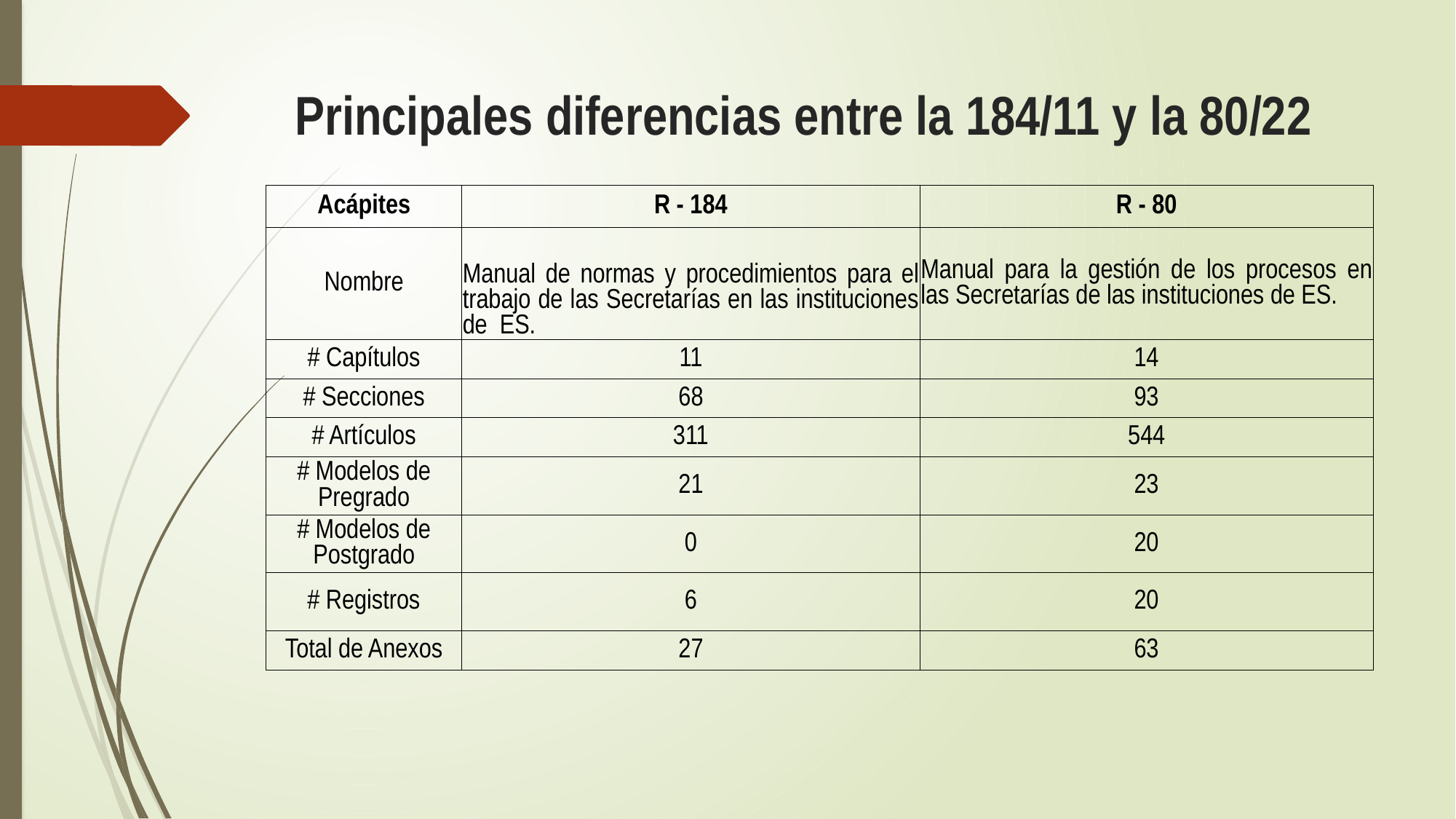

# Principales diferencias entre la 184/11 y la 80/22
| Acápites | R - 184 | R - 80 |
| --- | --- | --- |
| Nombre | Manual de normas y procedimientos para el trabajo de las Secretarías en las instituciones de ES. | Manual para la gestión de los procesos en las Secretarías de las instituciones de ES. |
| # Capítulos | 11 | 14 |
| # Secciones | 68 | 93 |
| # Artículos | 311 | 544 |
| # Modelos de Pregrado | 21 | 23 |
| # Modelos de Postgrado | 0 | 20 |
| # Registros | 6 | 20 |
| Total de Anexos | 27 | 63 |